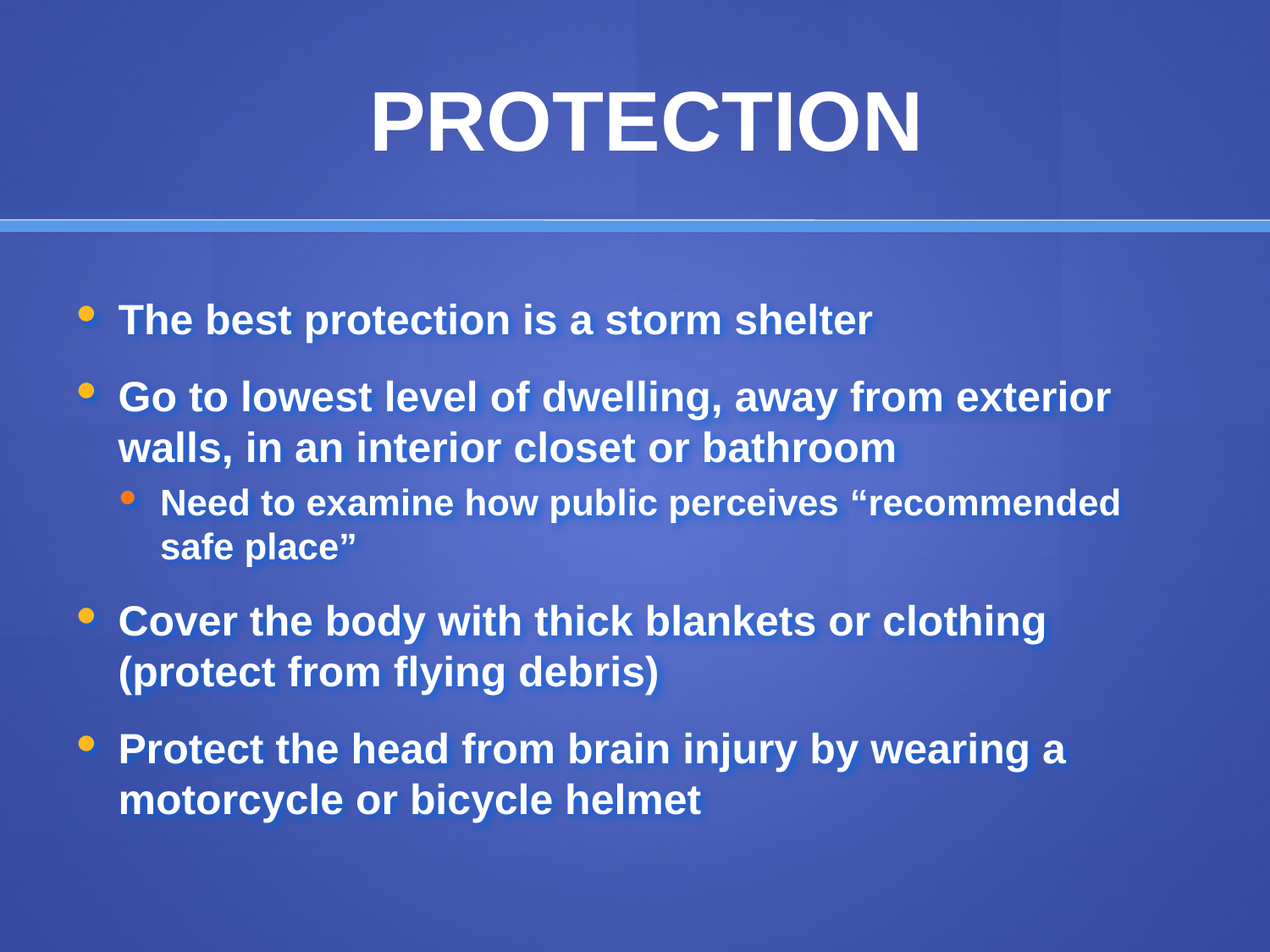

# PROTECTION
The best protection is a storm shelter
Go to lowest level of dwelling, away from exterior walls, in an interior closet or bathroom
Need to examine how public perceives “recommended safe place”
Cover the body with thick blankets or clothing (protect from flying debris)
Protect the head from brain injury by wearing a motorcycle or bicycle helmet